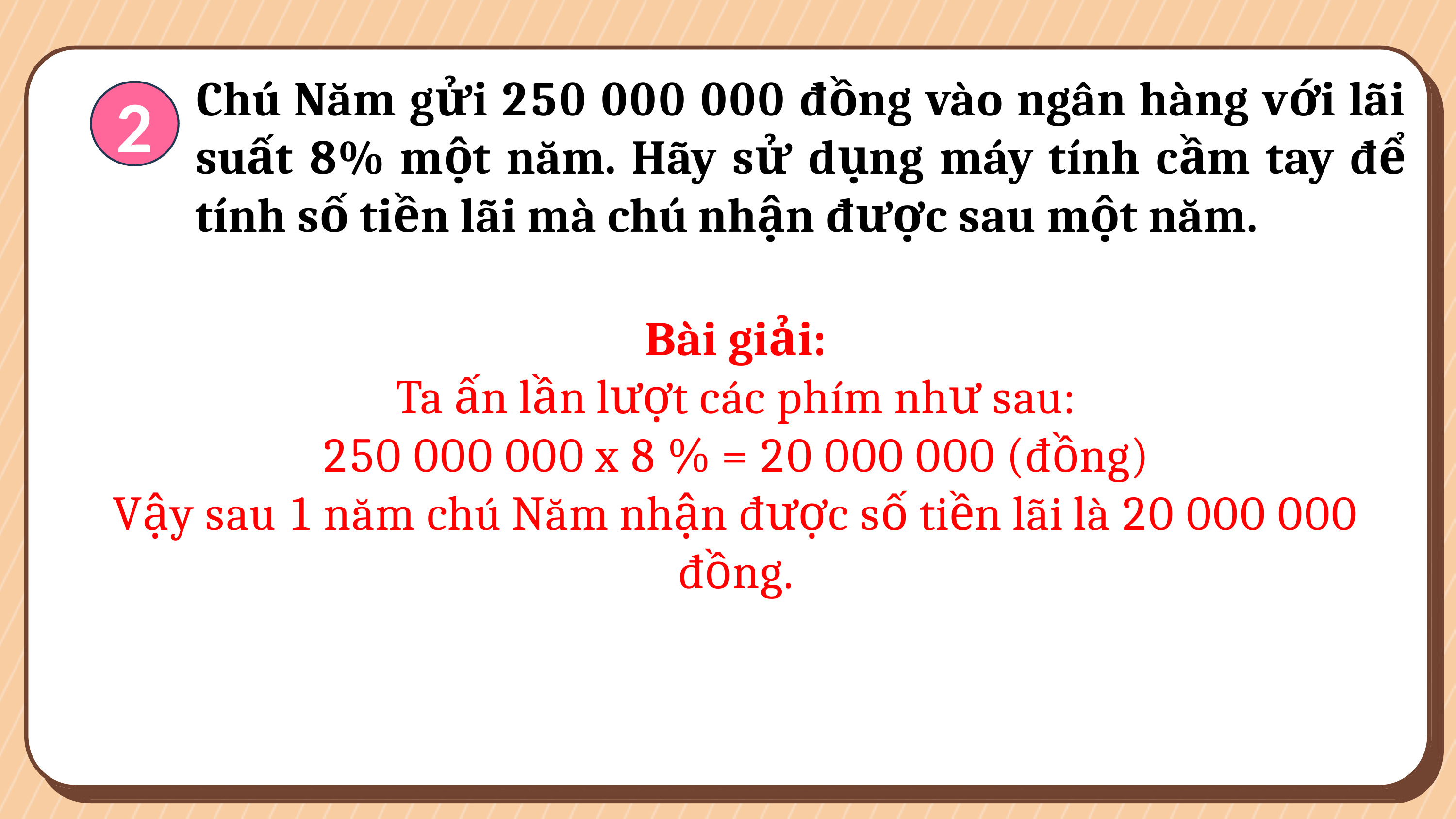

Chú Năm gửi 250 000 000 đồng vào ngân hàng với lãi suất 8% một năm. Hãy sử dụng máy tính cầm tay để tính số tiền lãi mà chú nhận được sau một năm.
2
Bài giải:
Ta ấn lần lượt các phím như sau:
250 000 000 x 8 % = 20 000 000 (đồng)
Vậy sau 1 năm chú Năm nhận được số tiền lãi là 20 000 000 đồng.